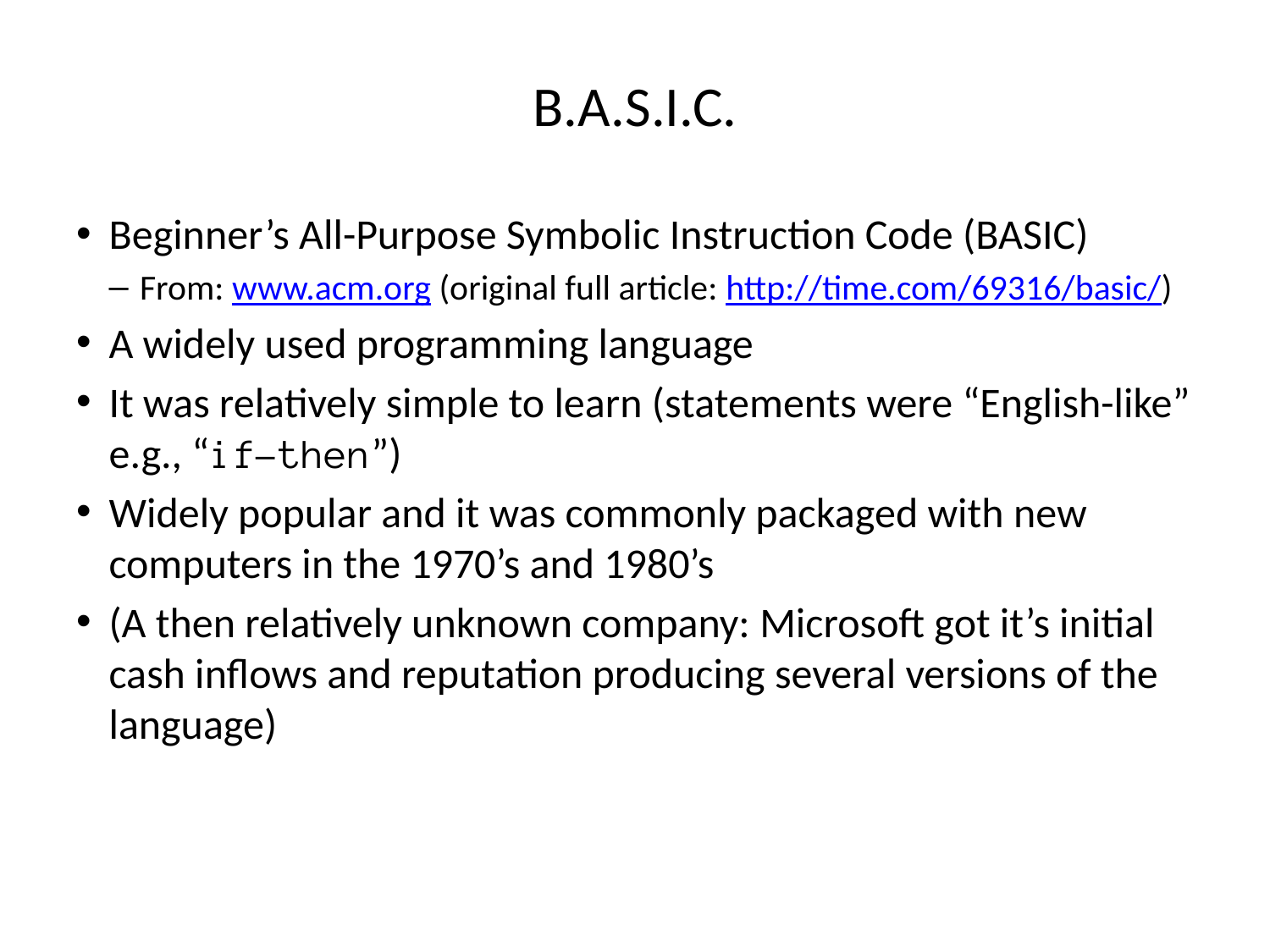

# B.A.S.I.C.
Beginner’s All-Purpose Symbolic Instruction Code (BASIC)
From: www.acm.org (original full article: http://time.com/69316/basic/)
A widely used programming language
It was relatively simple to learn (statements were “English-like” e.g., “if-then”)
Widely popular and it was commonly packaged with new computers in the 1970’s and 1980’s
(A then relatively unknown company: Microsoft got it’s initial cash inflows and reputation producing several versions of the language)